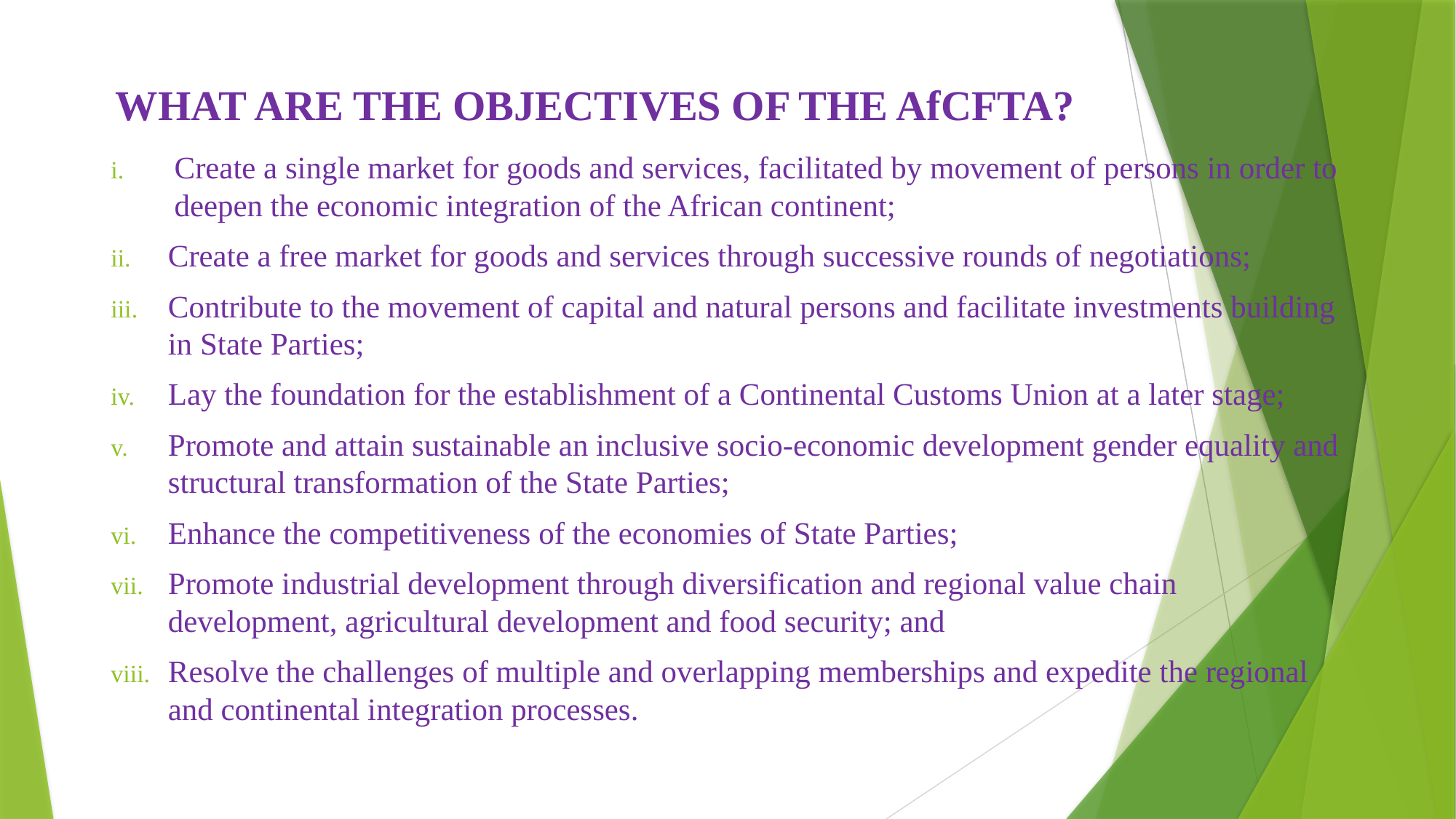

# WHAT ARE THE OBJECTIVES OF THE AfCFTA?
Create a single market for goods and services, facilitated by movement of persons in order to deepen the economic integration of the African continent;
Create a free market for goods and services through successive rounds of negotiations;
Contribute to the movement of capital and natural persons and facilitate investments building in State Parties;
Lay the foundation for the establishment of a Continental Customs Union at a later stage;
Promote and attain sustainable an inclusive socio-economic development gender equality and structural transformation of the State Parties;
Enhance the competitiveness of the economies of State Parties;
Promote industrial development through diversification and regional value chain development, agricultural development and food security; and
Resolve the challenges of multiple and overlapping memberships and expedite the regional and continental integration processes.